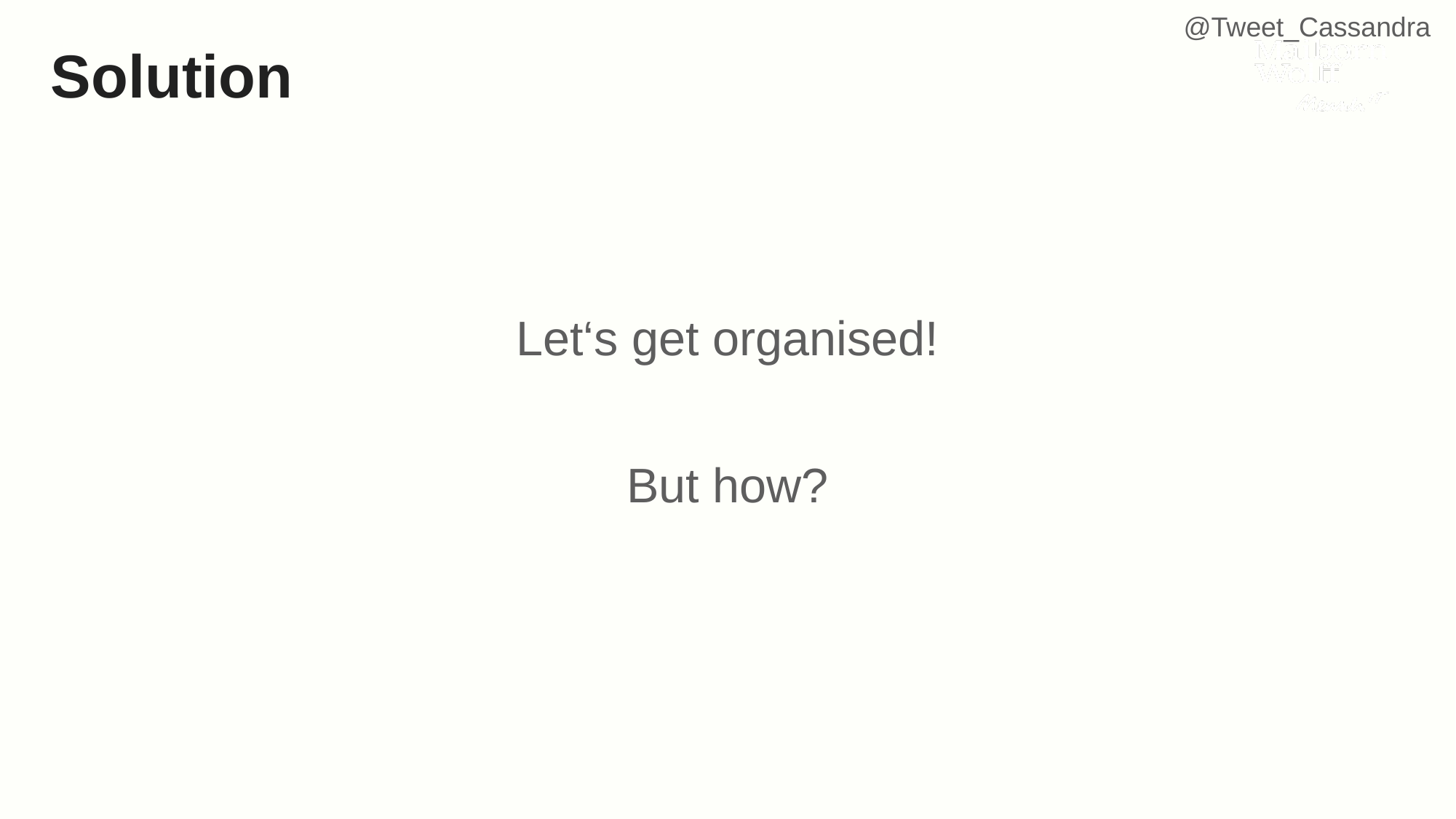

# Solution
Let‘s get organised!

But how?